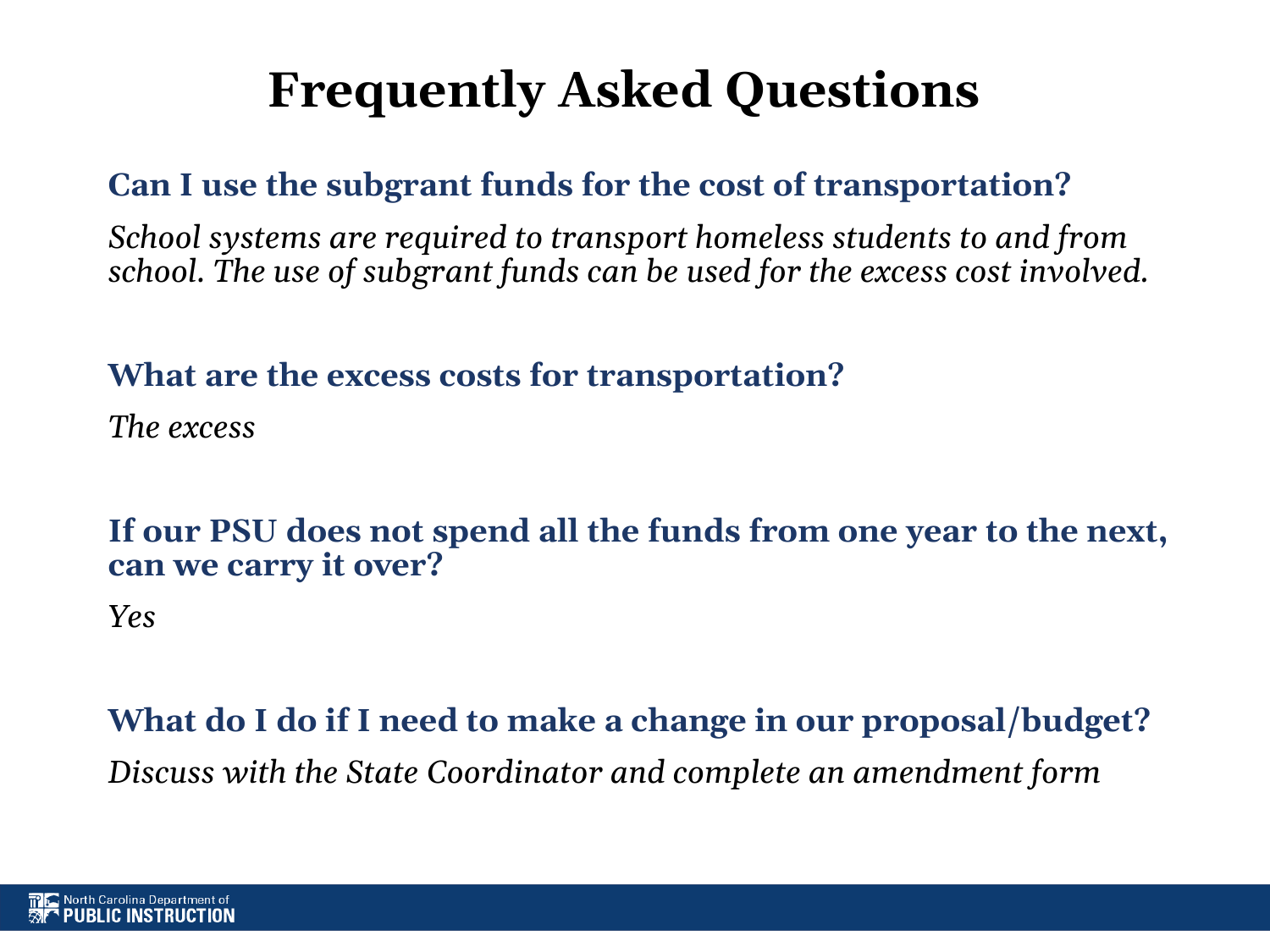

# Frequently Asked Questions
	Can I use the subgrant funds for the cost of transportation?
	School systems are required to transport homeless students to and from school. The use of subgrant funds can be used for the excess cost involved.

	What are the excess costs for transportation?
	The excess

	If our PSU does not spend all the funds from one year to the next, can we carry it over?
	Yes

	What do I do if I need to make a change in our proposal/budget?
	Discuss with the State Coordinator and complete an amendment form